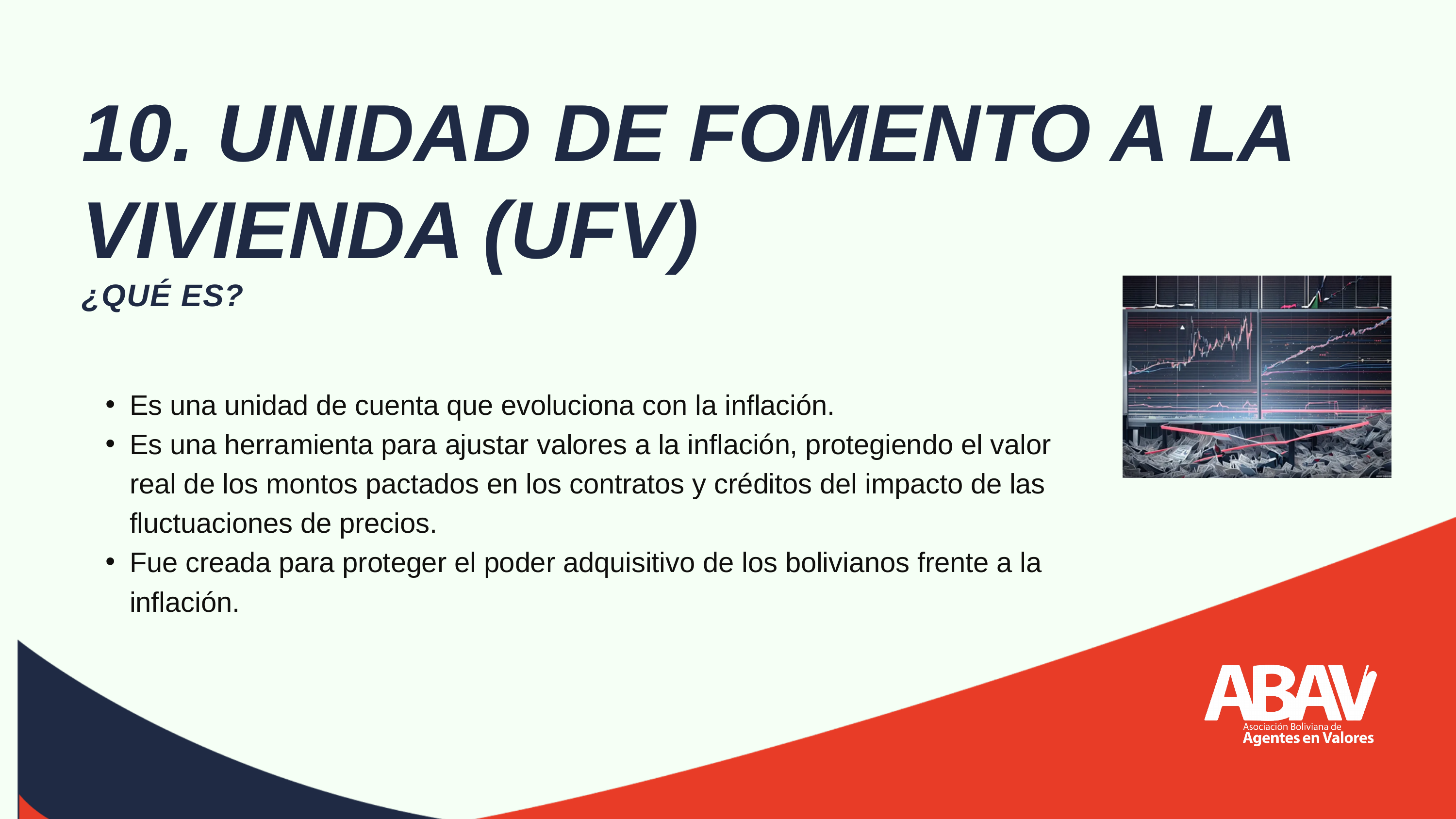

10. UNIDAD DE FOMENTO A LA VIVIENDA (UFV)
¿QUÉ ES?

Es una unidad de cuenta que evoluciona con la inflación.
Es una herramienta para ajustar valores a la inflación, protegiendo el valor real de los montos pactados en los contratos y créditos del impacto de las fluctuaciones de precios.
Fue creada para proteger el poder adquisitivo de los bolivianos frente a la inflación.